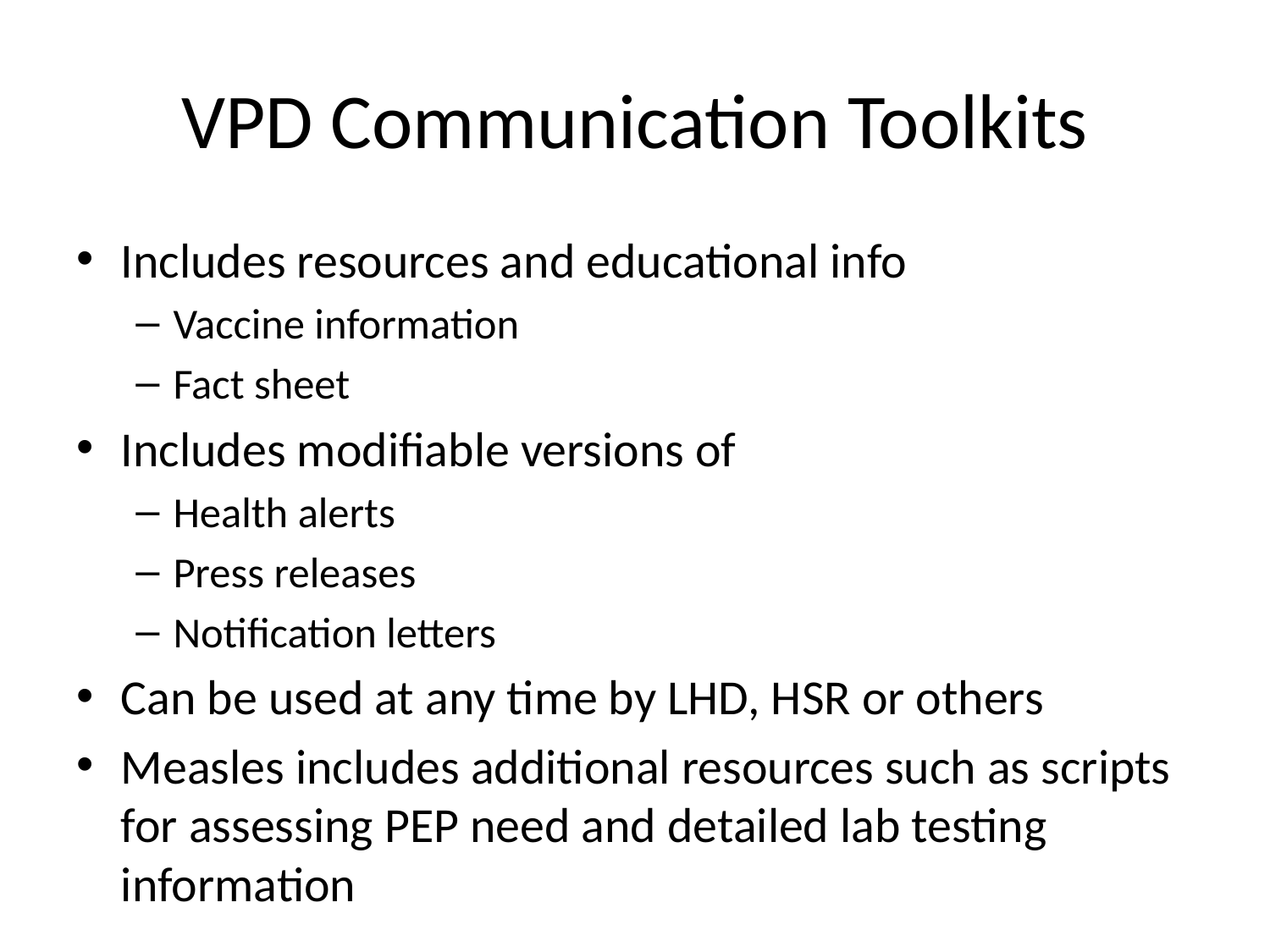

# VPD Communication Toolkits
Includes resources and educational info
Vaccine information
Fact sheet
Includes modifiable versions of
Health alerts
Press releases
Notification letters
Can be used at any time by LHD, HSR or others
Measles includes additional resources such as scripts for assessing PEP need and detailed lab testing information